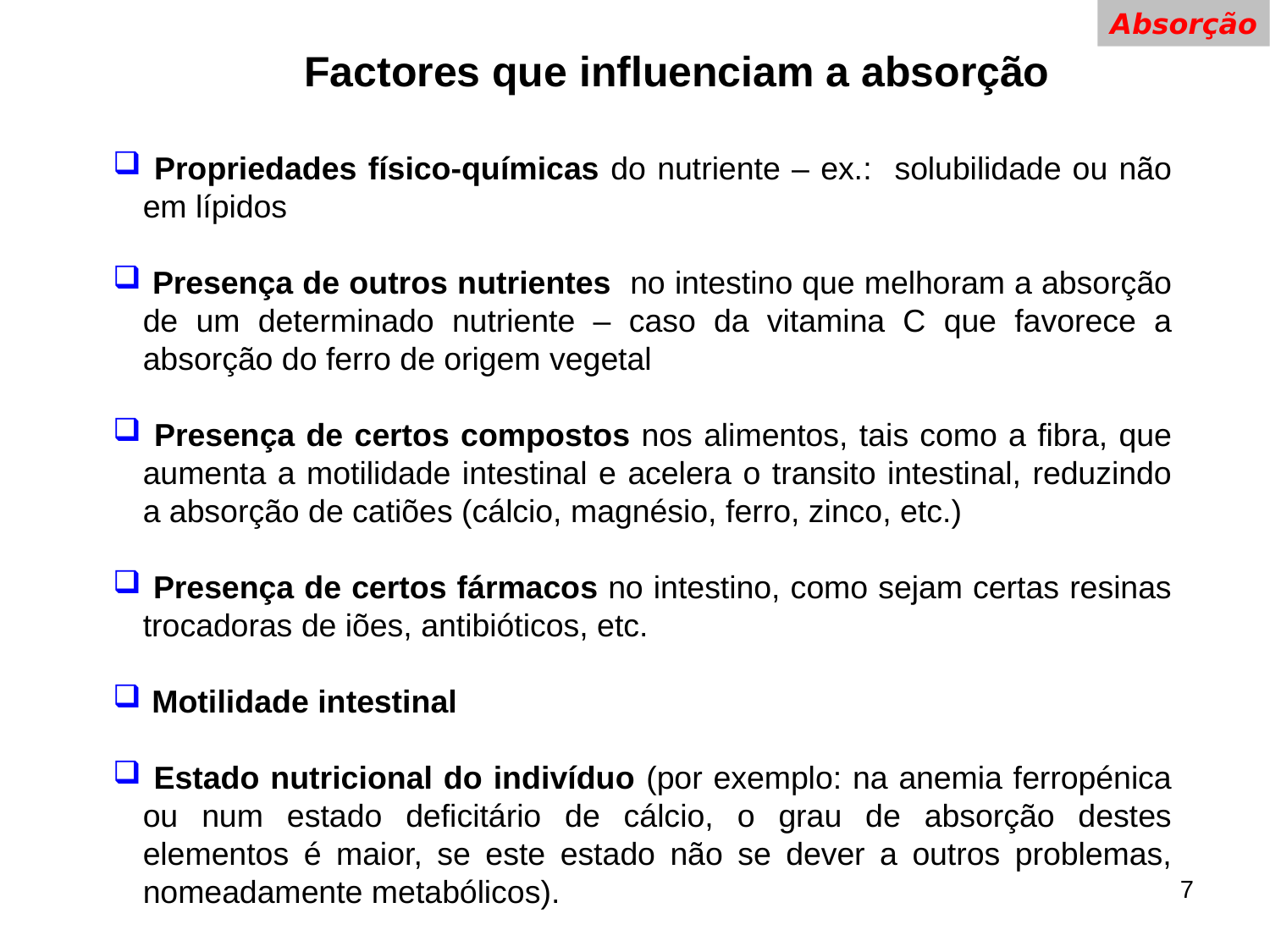

Absorção
Factores que influenciam a absorção
 Propriedades físico-químicas do nutriente – ex.:  solubilidade ou não em lípidos

 Presença de outros nutrientes  no intestino que melhoram a absorção de um determinado nutriente – caso da vitamina C que favorece a absorção do ferro de origem vegetal

 Presença de certos compostos nos alimentos, tais como a fibra, que aumenta a motilidade intestinal e acelera o transito intestinal, reduzindo a absorção de catiões (cálcio, magnésio, ferro, zinco, etc.)

 Presença de certos fármacos no intestino, como sejam certas resinas trocadoras de iões, antibióticos, etc.

 Motilidade intestinal

 Estado nutricional do indivíduo (por exemplo: na anemia ferropénica ou num estado deficitário de cálcio, o grau de absorção destes elementos é maior, se este estado não se dever a outros problemas, nomeadamente metabólicos).
7